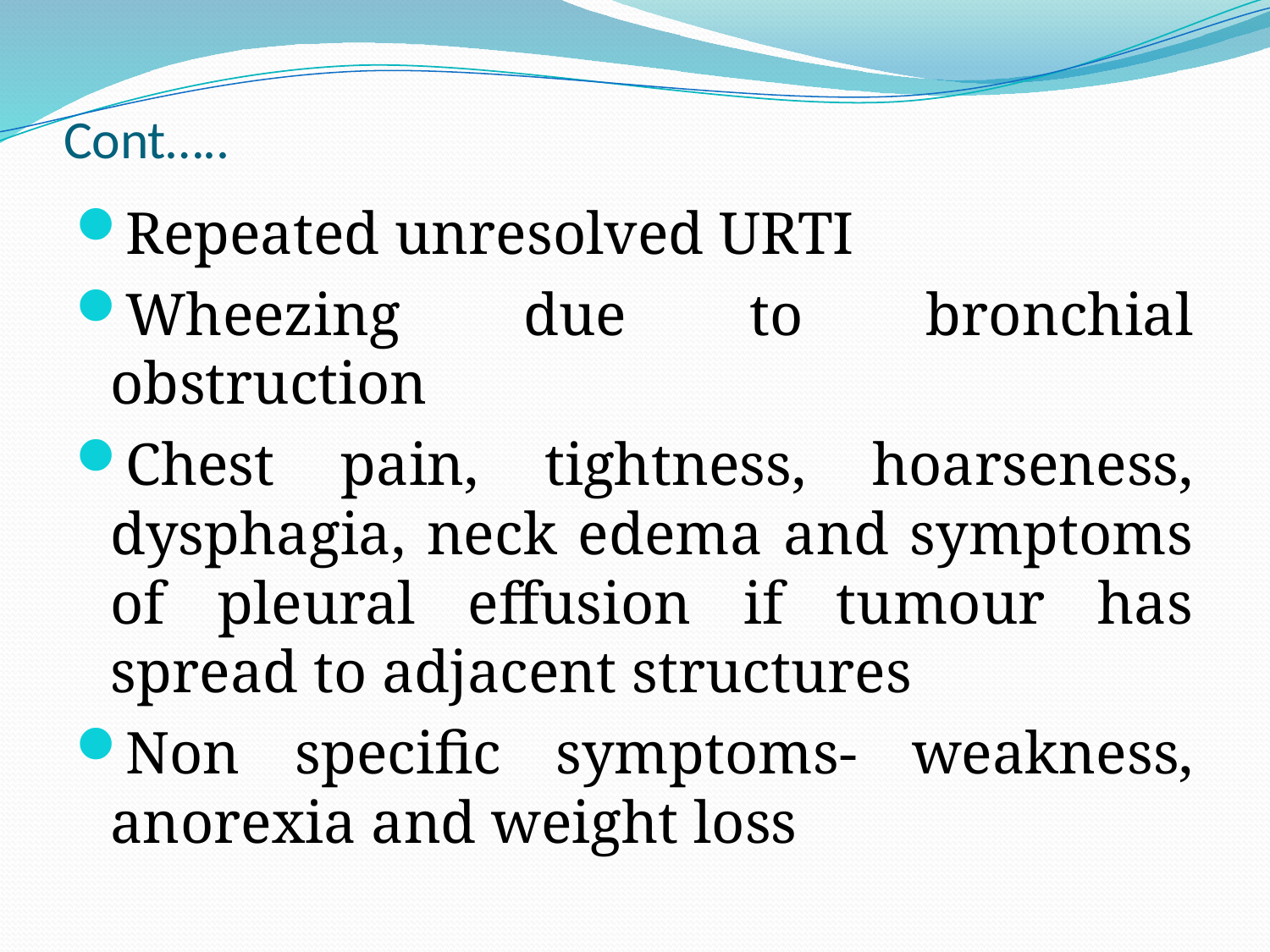

# Cont…..
Repeated unresolved URTI
Wheezing due to bronchial obstruction
Chest pain, tightness, hoarseness, dysphagia, neck edema and symptoms of pleural effusion if tumour has spread to adjacent structures
Non specific symptoms- weakness, anorexia and weight loss